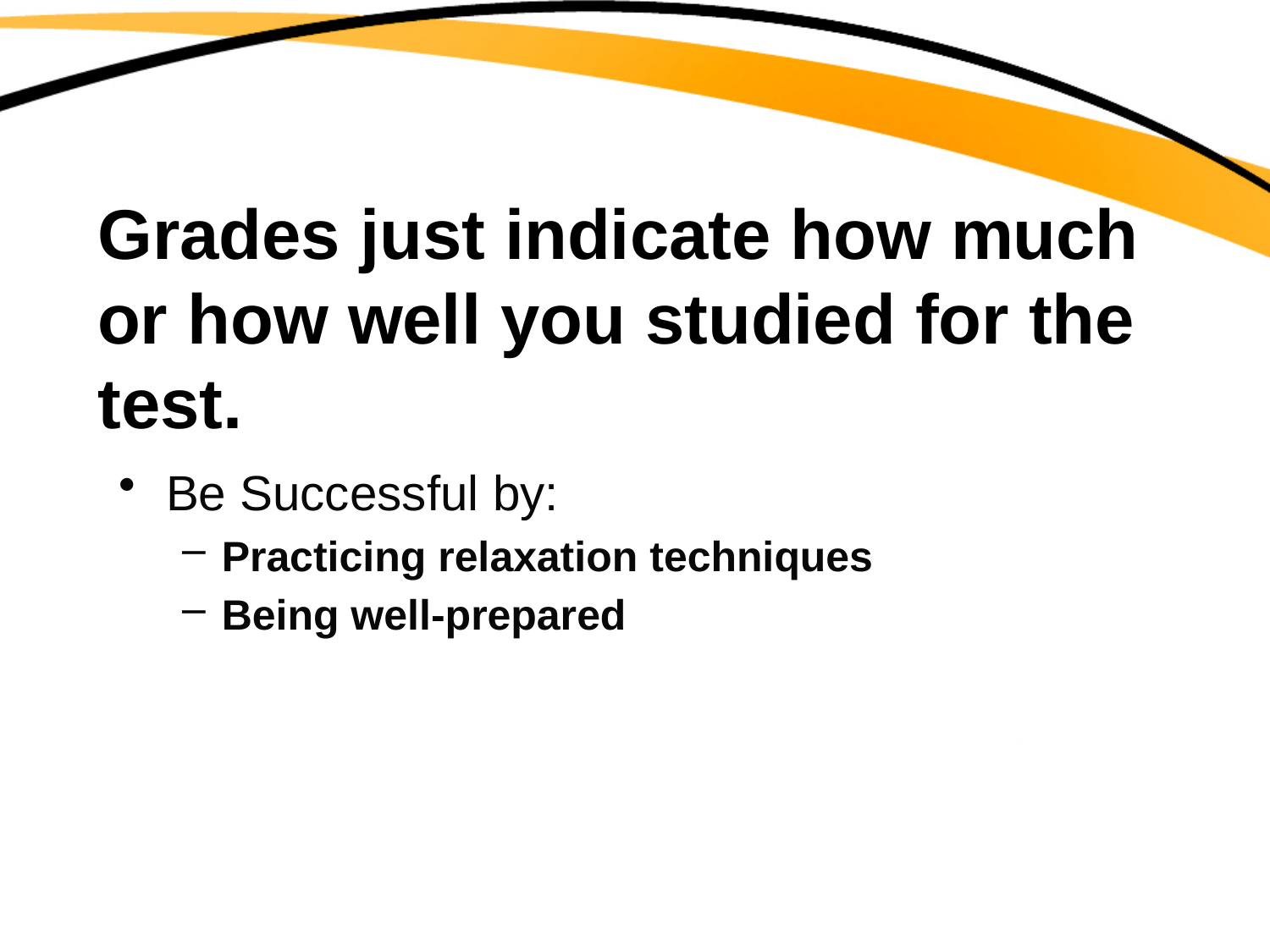

# Grades just indicate how much or how well you studied for the test.
Be Successful by:
Practicing relaxation techniques
Being well-prepared